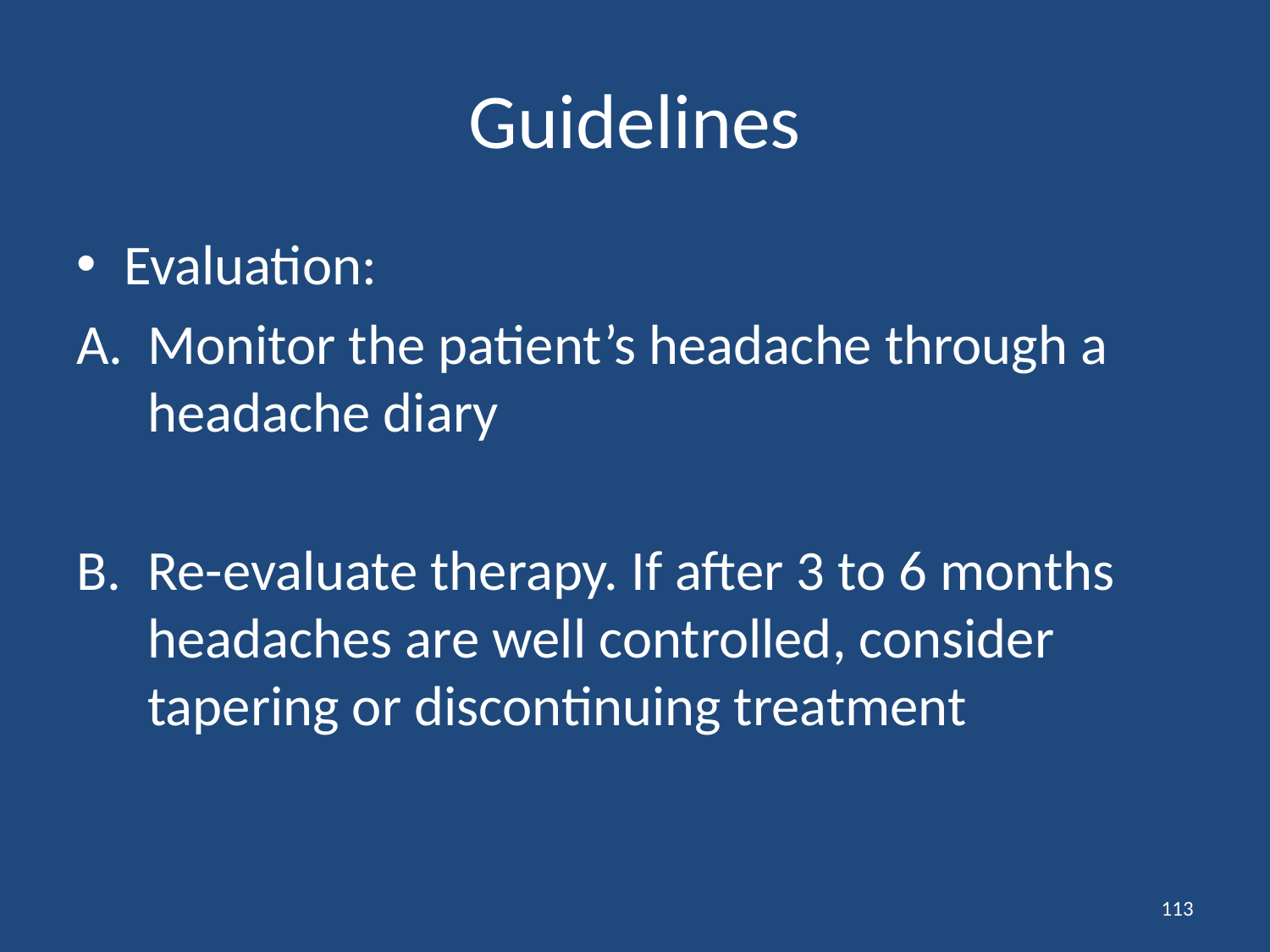

# Guidelines
Evaluation:
Monitor the patient’s headache through a headache diary

Re-evaluate therapy. If after 3 to 6 months headaches are well controlled, consider tapering or discontinuing treatment

113